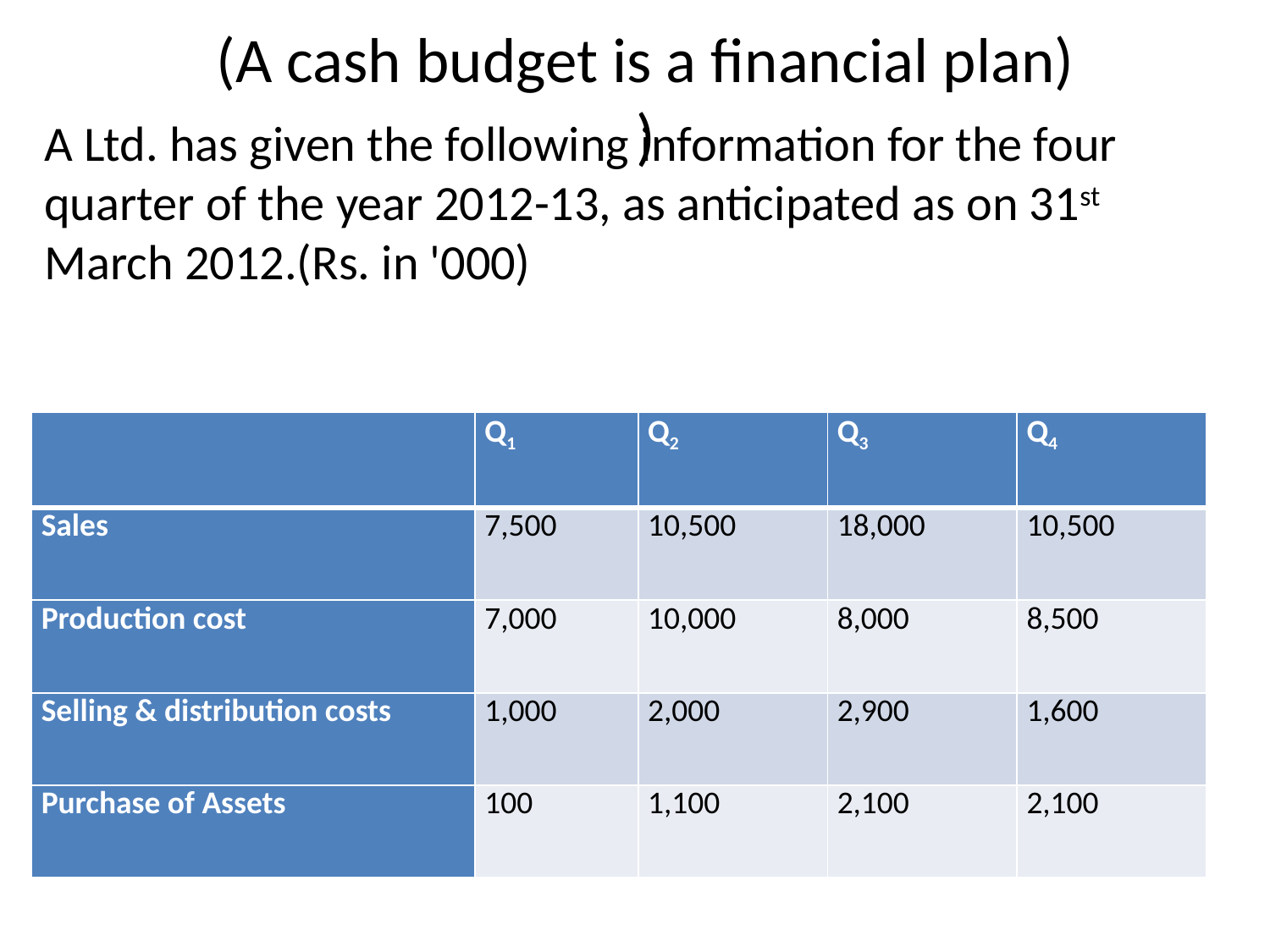

# (A cash budget is a financial plan) )
A Ltd. has given the following information for the four quarter of the year 2012-13, as anticipated as on 31st March 2012.(Rs. in '000)

|  | Q­1 | Q2 | Q3 | Q4 |
| --- | --- | --- | --- | --- |
| Sales | 7,500 | 10,500 | 18,000 | 10,500 |
| Production cost | 7,000 | 10,000 | 8,000 | 8,500 |
| Selling & distribution costs | 1,000 | 2,000 | 2,900 | 1,600 |
| Purchase of Assets | 100 | 1,100 | 2,100 | 2,100 |